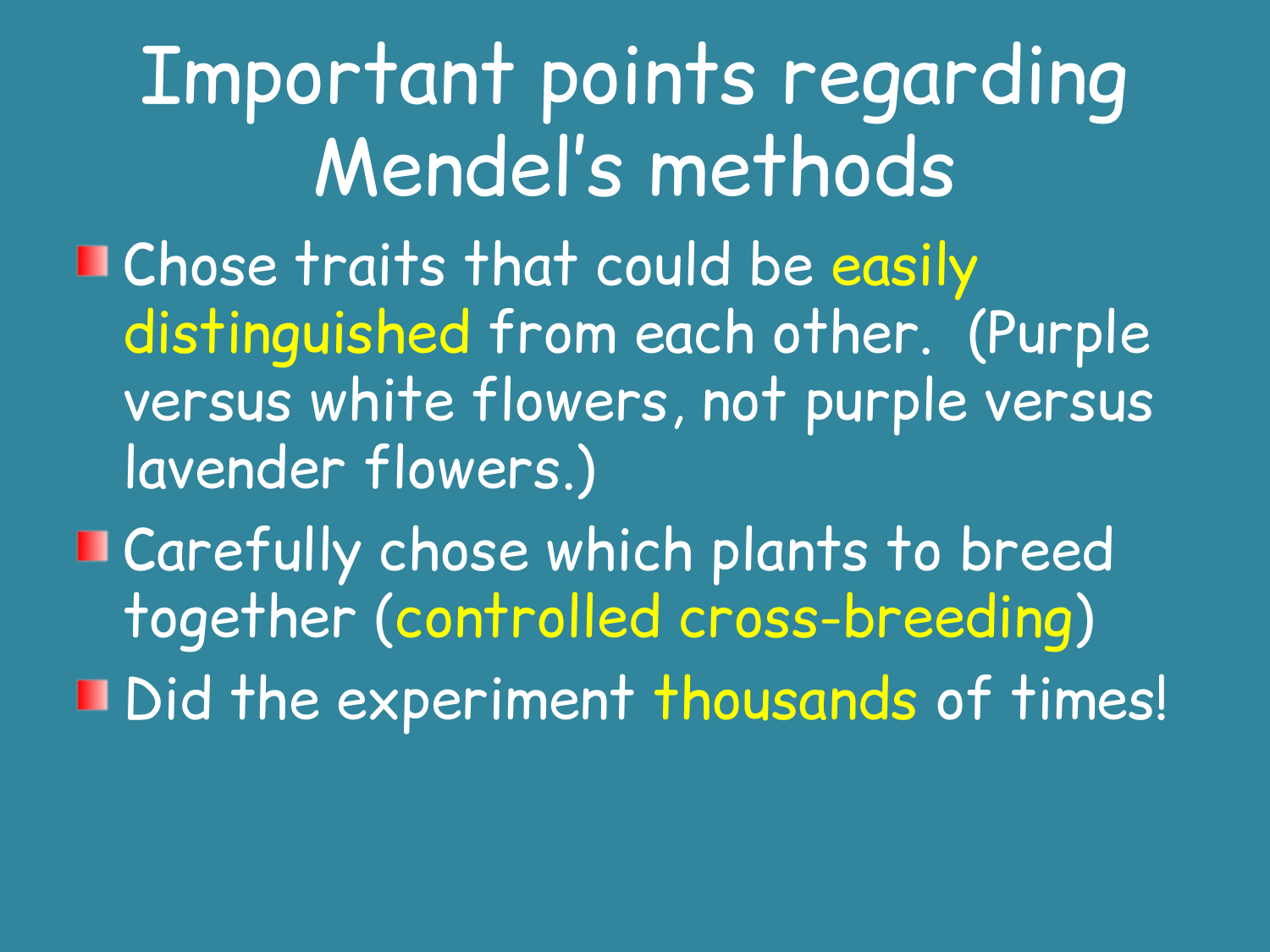

Important points regarding Mendel’s methods
Chose traits that could be easily distinguished from each other.  (Purple versus white flowers, not purple versus lavender flowers.)
Carefully chose which plants to breed together (controlled cross-breeding)
Did the experiment thousands of times!